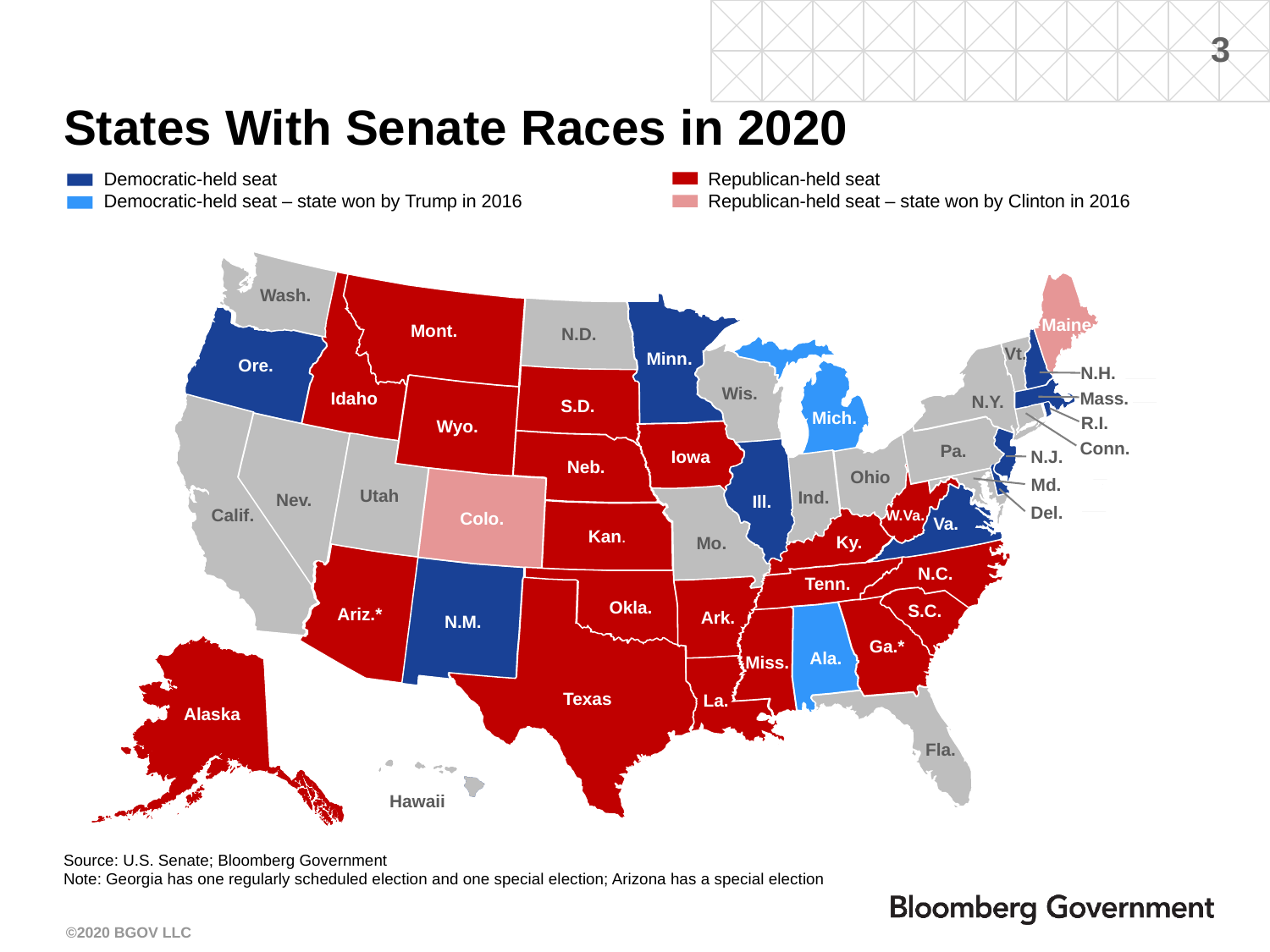

# States With Senate Races in 2020
             Democratic-held seat    			       Republican-held seat
             Democratic-held seat – state won by Trump in 2016		       Republican-held seat – state won by Clinton in 2016

   Wash.

Idaho
Maine
Mont.
    Minn.
N.D.
Ore.

Vt.

         N.Y.
Wis.

Mich.
N.H.
S.D.
Wyo.

Mass.
     Calif.

R.I.
Nev.
Pa.

Iowa

Neb.
Utah
Ohio
Conn.
 Ill.
N.J.
Ind.

 W.Va.

Colo.

Md.

      Va.

Kan.
Del.

        Ky.

Mo.
Va.
N.C.
Ariz.*
Tenn.
N.M.
            Okla.
Ark.
      Texas
S.C.
Ga.*
Ala.
 Miss.

 La.

Alaska

Fla.

Hawaii
Source: U.S. Senate; Bloomberg Government
Note: Georgia has one regularly scheduled election and one special election; Arizona has a special election